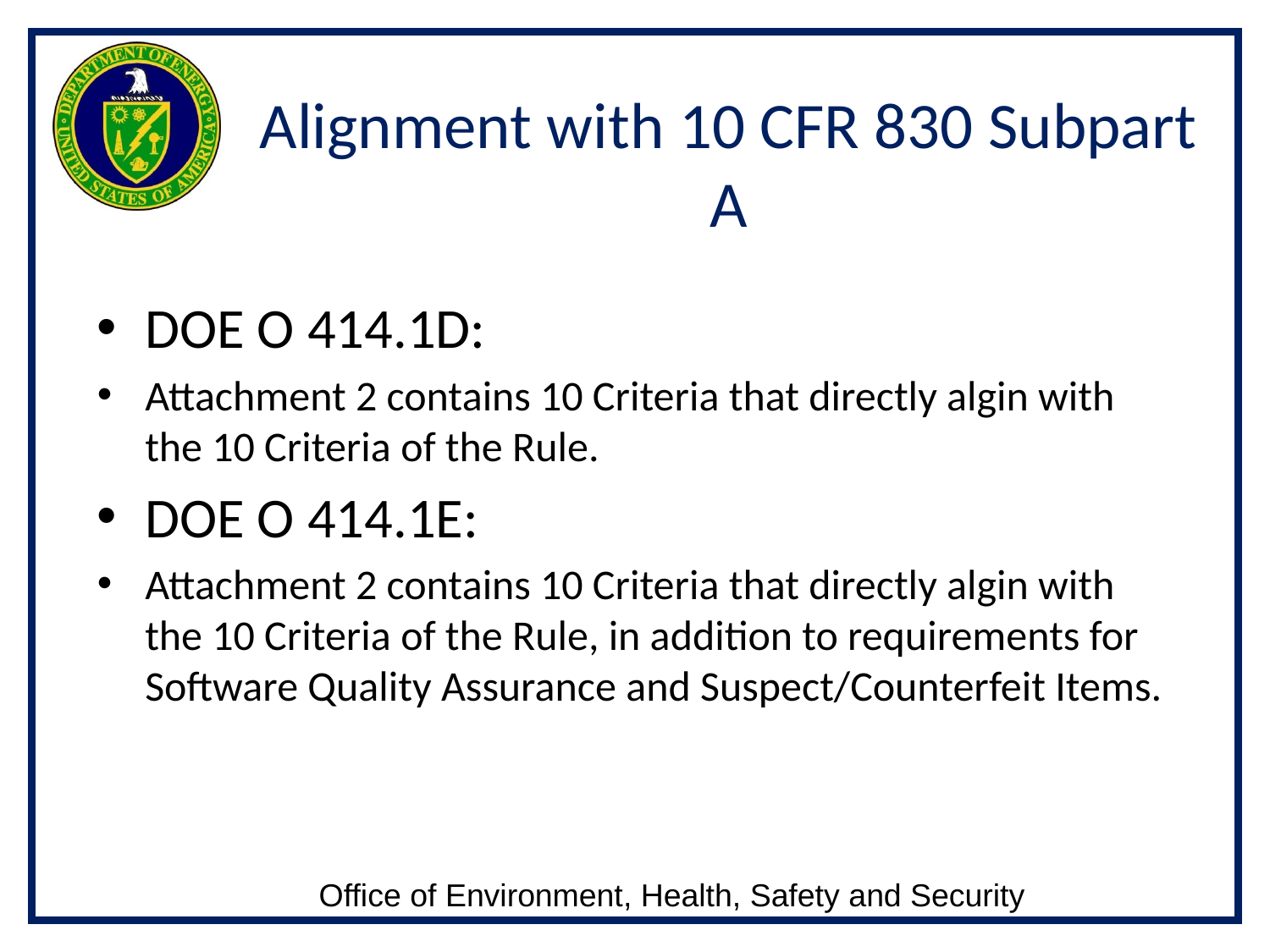

# Alignment with 10 CFR 830 Subpart A
DOE O 414.1D:
Attachment 2 contains 10 Criteria that directly algin with the 10 Criteria of the Rule.
DOE O 414.1E:
Attachment 2 contains 10 Criteria that directly algin with the 10 Criteria of the Rule, in addition to requirements for Software Quality Assurance and Suspect/Counterfeit Items.